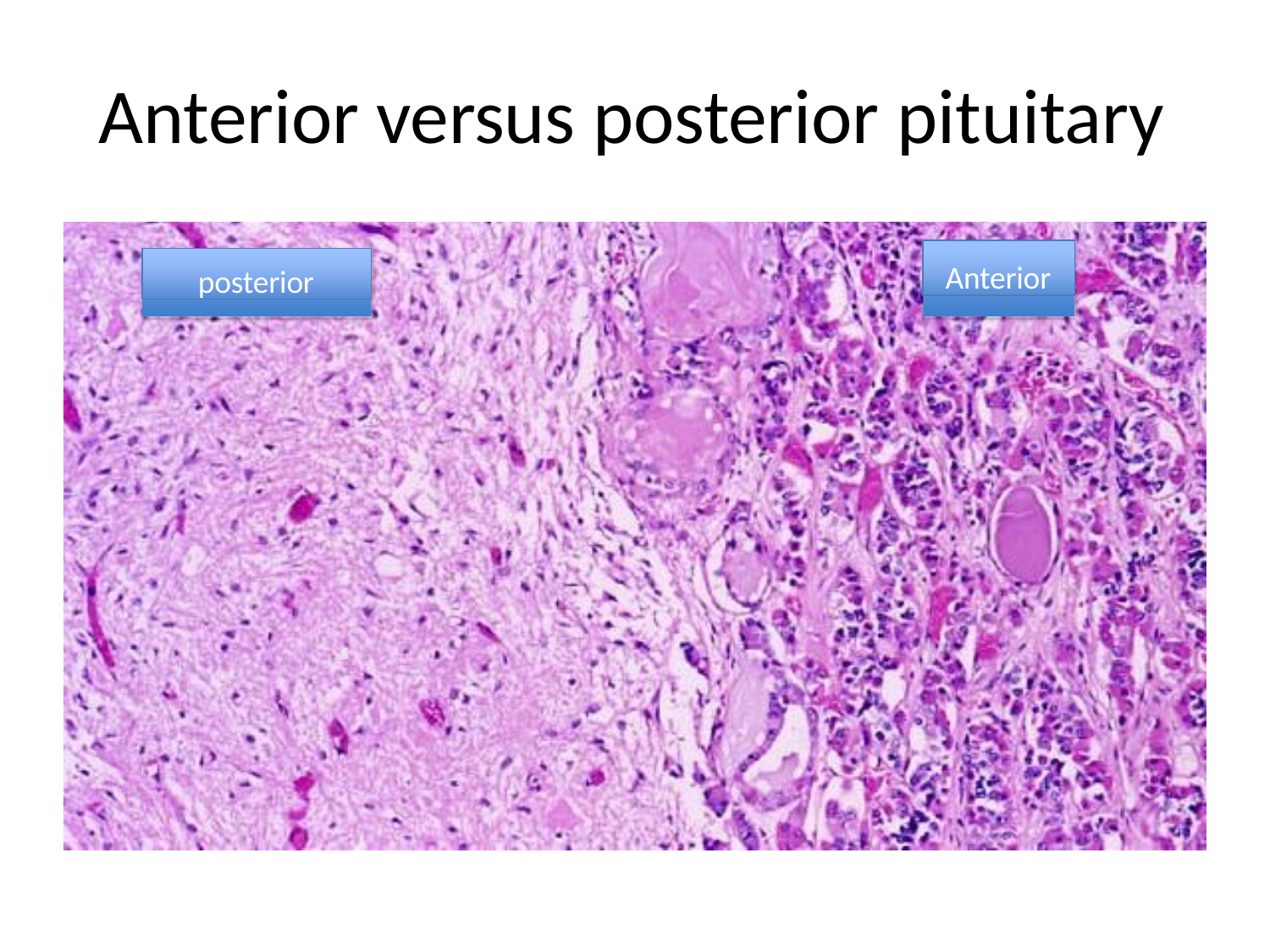

# Anterior versus posterior pituitary

Anterior

posterior